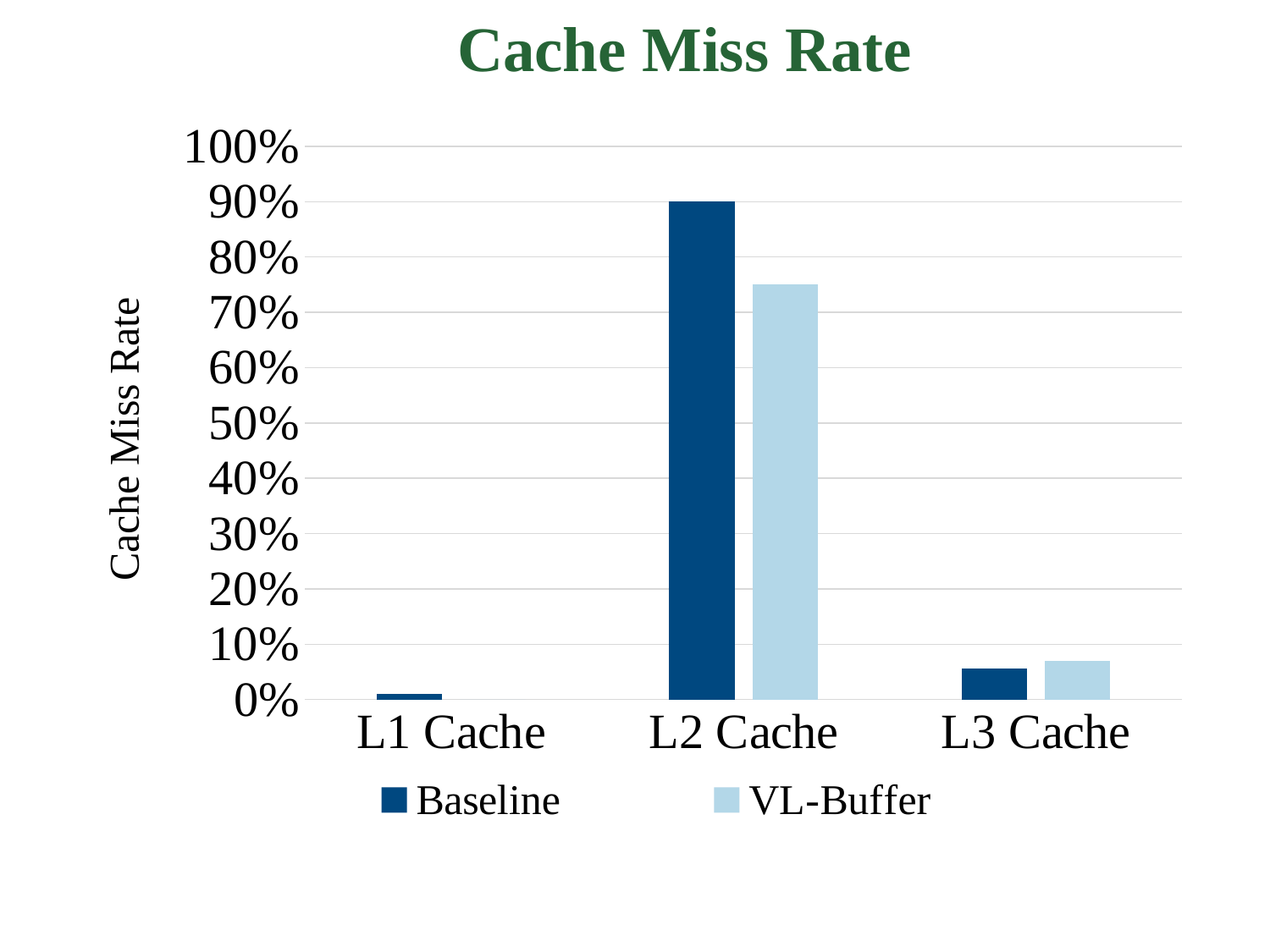

# Cache Miss Rate

### Chart

| Category | Baseline | VL-Buffer |
|---|---|---|
| L1 Cache | 0.01 | 0.0 |
| L2 Cache | 0.9 | 0.75 |
| L3 Cache | 0.056 | 0.07 |